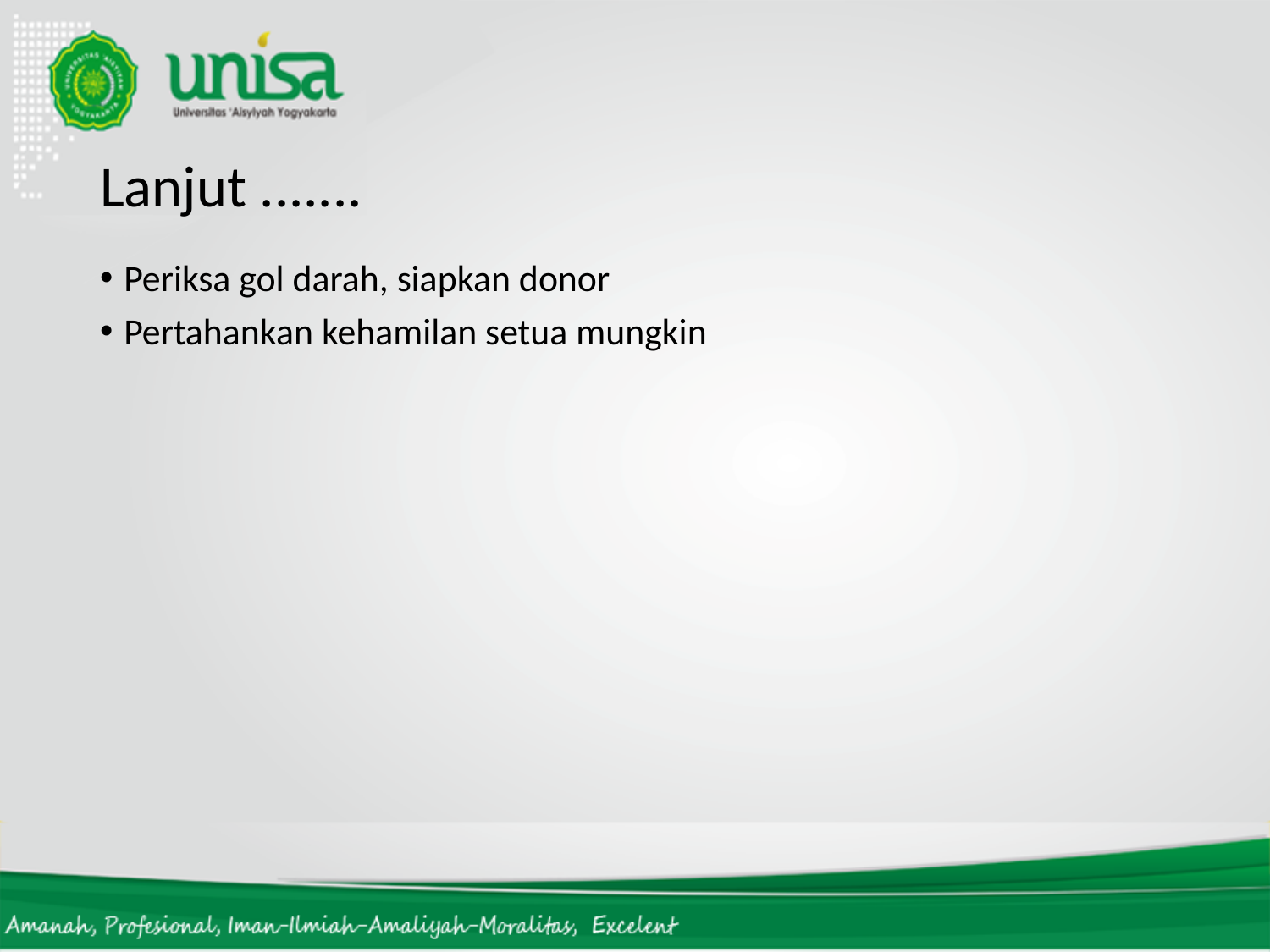

# Lanjut .......
Periksa gol darah, siapkan donor
Pertahankan kehamilan setua mungkin